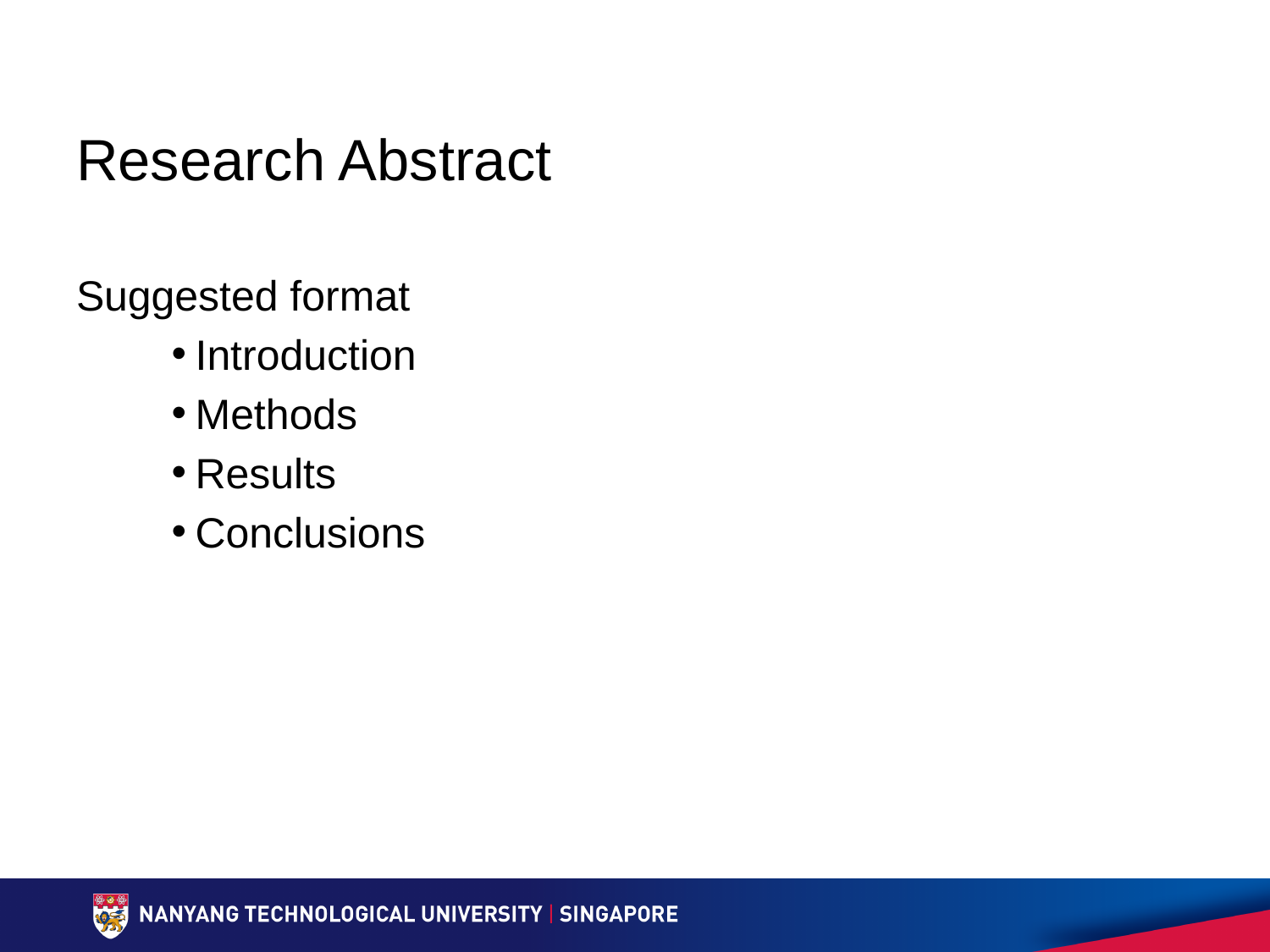

# Research Abstract
Suggested format
Introduction
Methods
Results
Conclusions